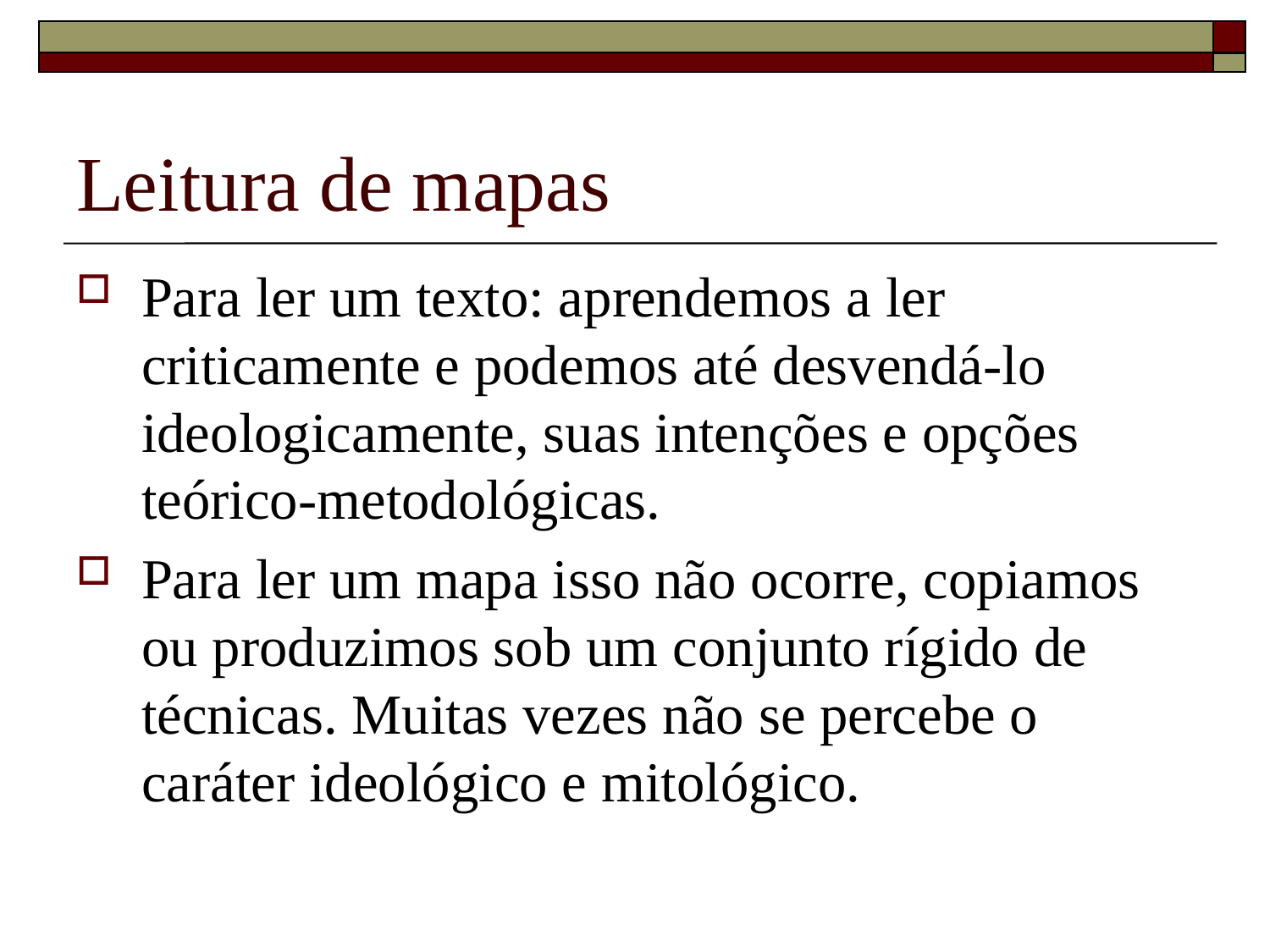

# Leitura de mapas
Para ler um texto: aprendemos a ler criticamente e podemos até desvendá-lo ideologicamente, suas intenções e opções teórico-metodológicas.
Para ler um mapa isso não ocorre, copiamos ou produzimos sob um conjunto rígido de técnicas. Muitas vezes não se percebe o caráter ideológico e mitológico.